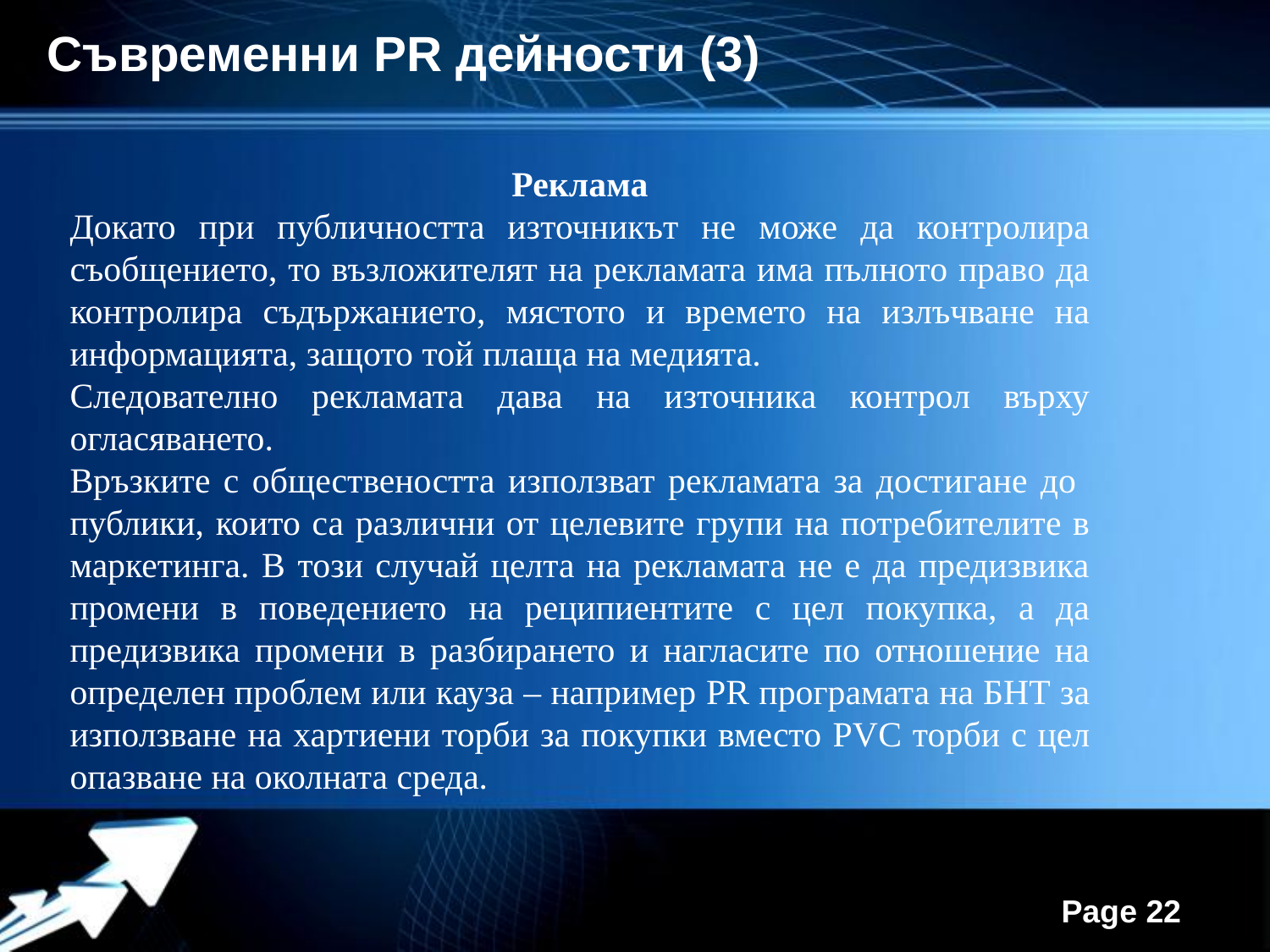

Съвременни PR дейности (3)
Реклама
Докато при публичността източникът не може да контролира съобщението, то възложителят на рекламата има пълното право да контролира съдържанието, мястото и времето на излъчване на информацията, защото той плаща на медията.
Следователно рекламата дава на източника контрол върху огласяването.
Връзките с обществеността използват рекламата за достигане до  публики, които са различни от целевите групи на потребителите в маркетинга. В този случай целта на рекламата не е да предизвика промени в поведението на реципиентите с цел покупка, а да предизвика промени в разбирането и нагласите по отношение на определен проблем или кауза – например PR програмата на БНТ за използване на хартиени торби за покупки вместо PVC торби с цел опазване на околната среда.